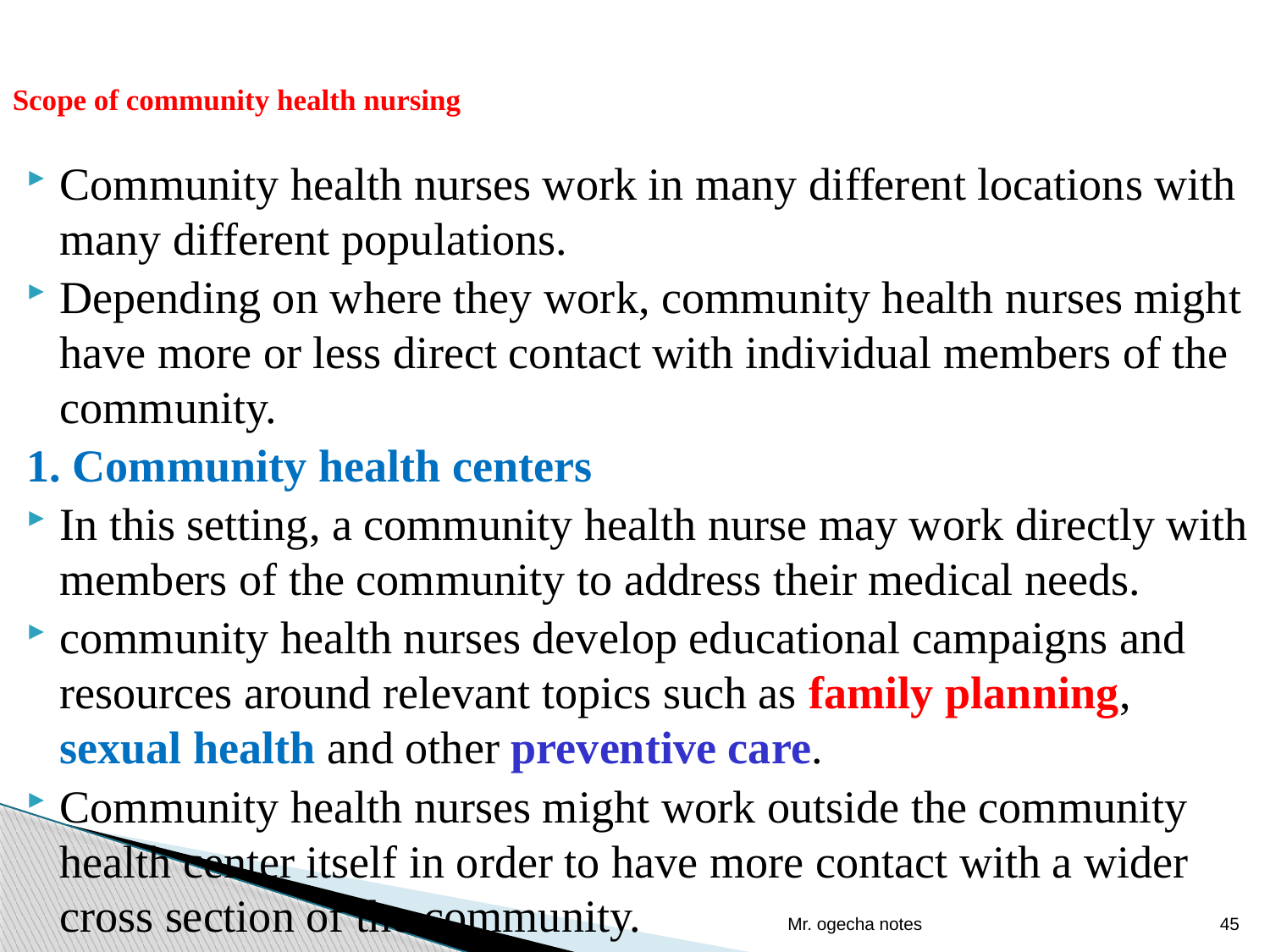

# Scope of community health nursing
Community health nurses work in many different locations with many different populations.
Depending on where they work, community health nurses might have more or less direct contact with individual members of the community.
1. Community health centers
In this setting, a community health nurse may work directly with members of the community to address their medical needs.
community health nurses develop educational campaigns and resources around relevant topics such as family planning, sexual health and other preventive care.
Community health nurses might work outside the community health center itself in order to have more contact with a wider cross section of the community.

Mr. ogecha notes
45